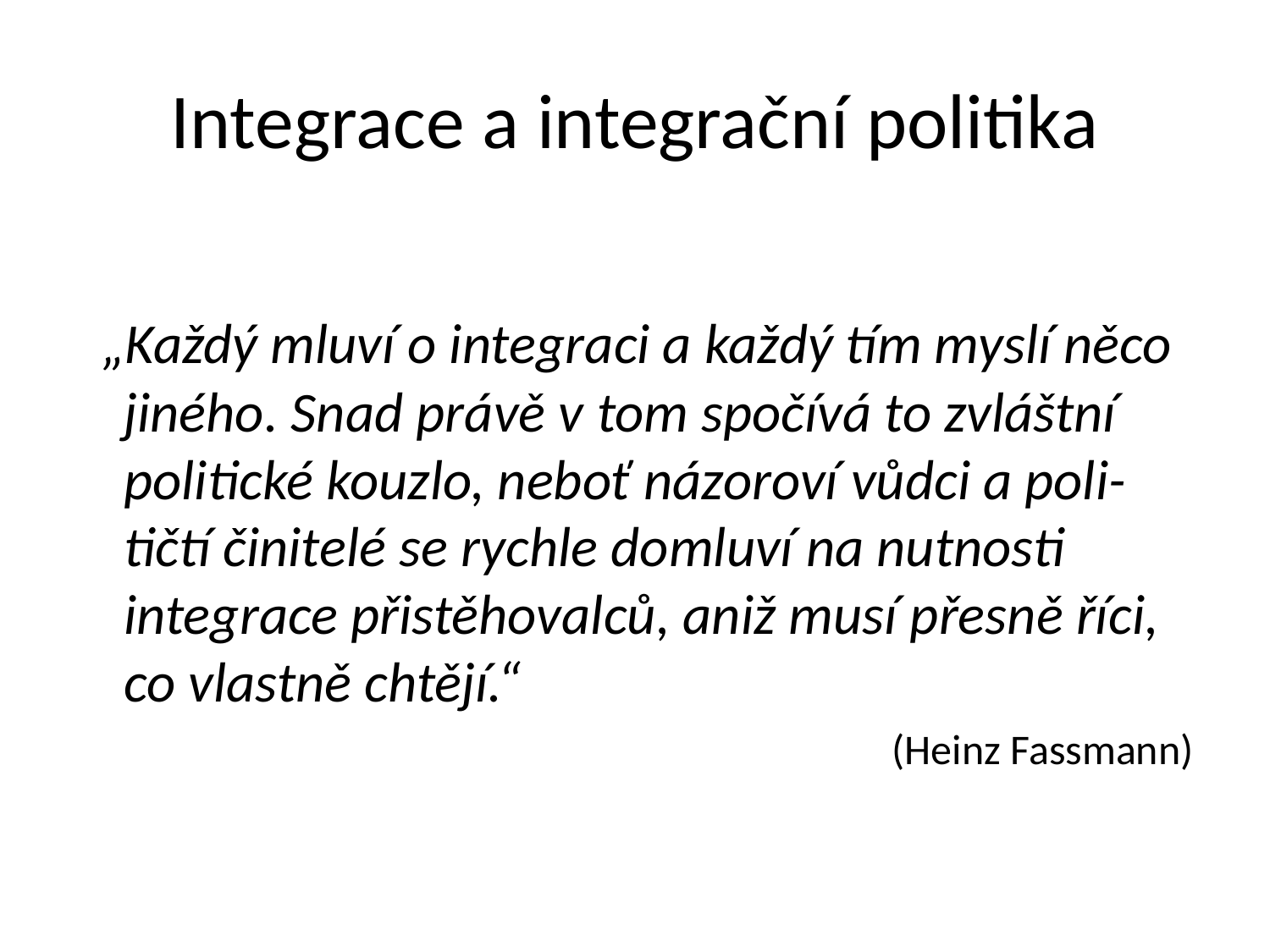

# Integrace a integrační politika

  „Každý mluví o integraci a každý tím myslí něco jiného. Snad právě v tom spočívá to zvláštní politické kouzlo, neboť názoroví vůdci a poli-tičtí činitelé se rychle domluví na nutnosti integrace přistěhovalců, aniž musí přesně říci, co vlastně chtějí.“
(Heinz Fassmann)